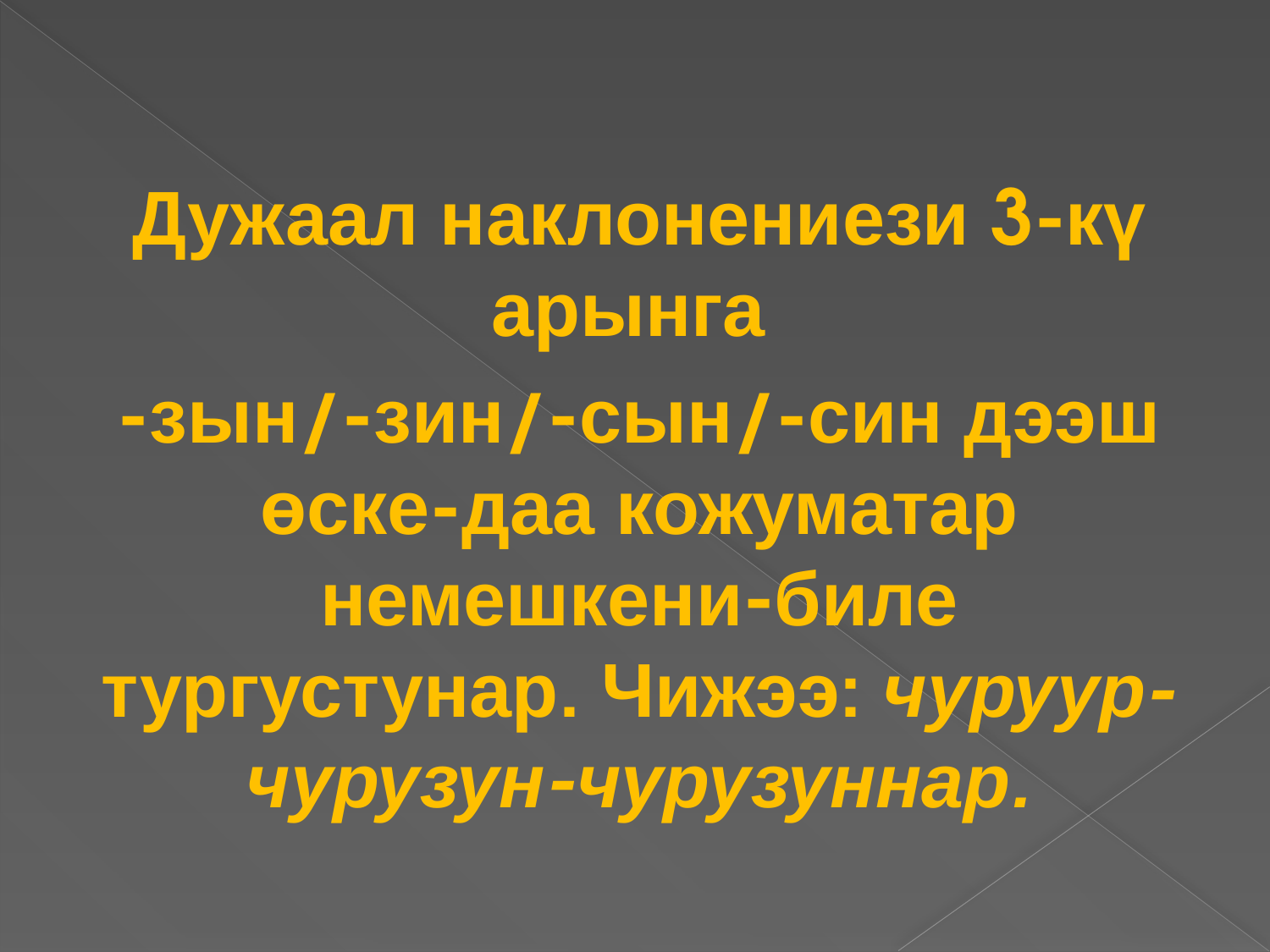

Дужаал наклонениези 3-кү арынга
-зын/-зин/-сын/-син дээш өске-даа кожуматар немешкени-биле тургустунар. Чижээ: чуруур- чурузун-чурузуннар.